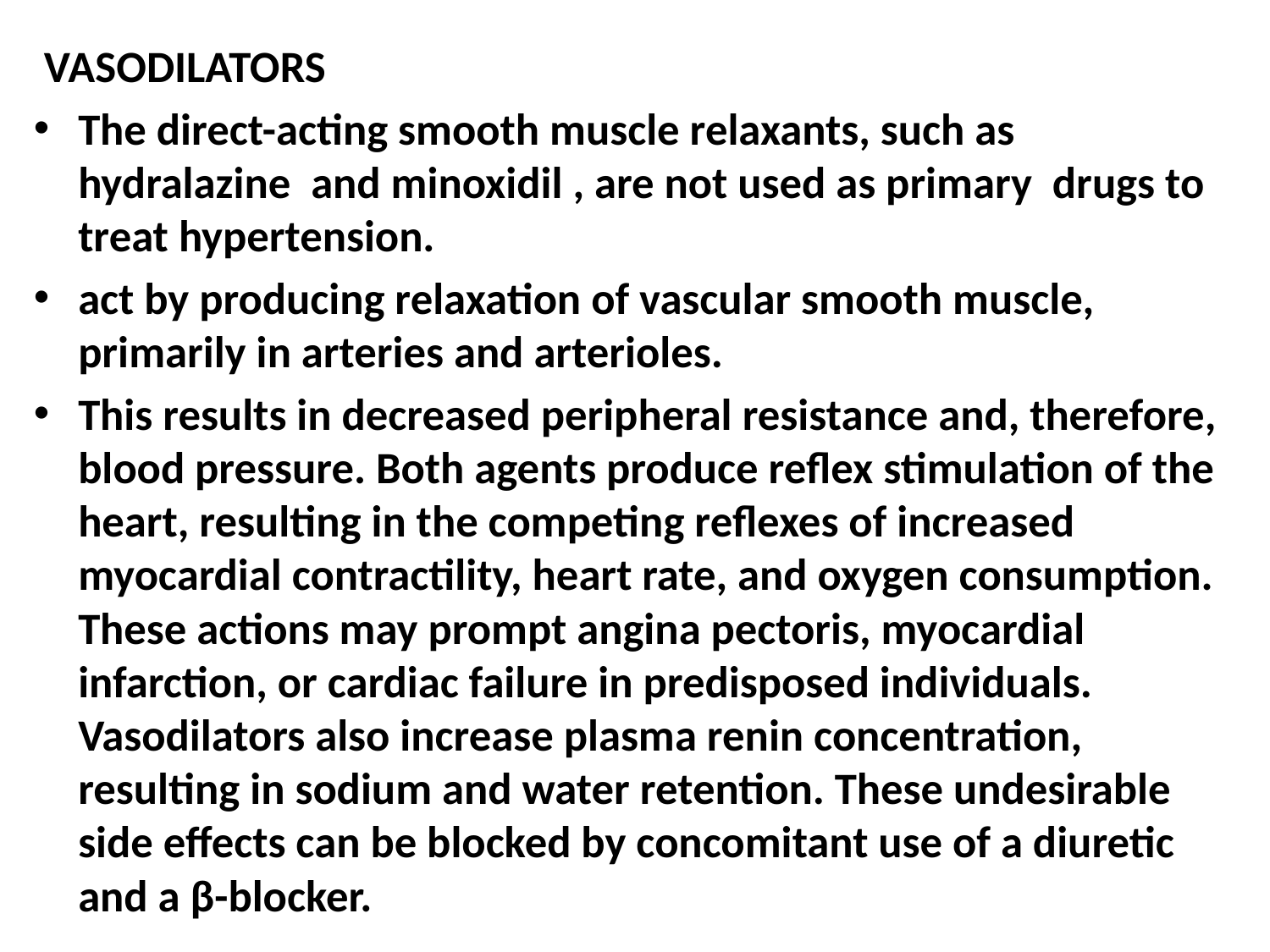

VASODILATORS
The direct-acting smooth muscle relaxants, such as hydralazine  and minoxidil , are not used as primary  drugs to treat hypertension.
act by producing relaxation of vascular smooth muscle, primarily in arteries and arterioles.
This results in decreased peripheral resistance and, therefore, blood pressure. Both agents produce reflex stimulation of the heart, resulting in the competing reflexes of increased myocardial contractility, heart rate, and oxygen consumption. These actions may prompt angina pectoris, myocardial infarction, or cardiac failure in predisposed individuals. Vasodilators also increase plasma renin concentration, resulting in sodium and water retention. These undesirable side effects can be blocked by concomitant use of a diuretic and a β-blocker.